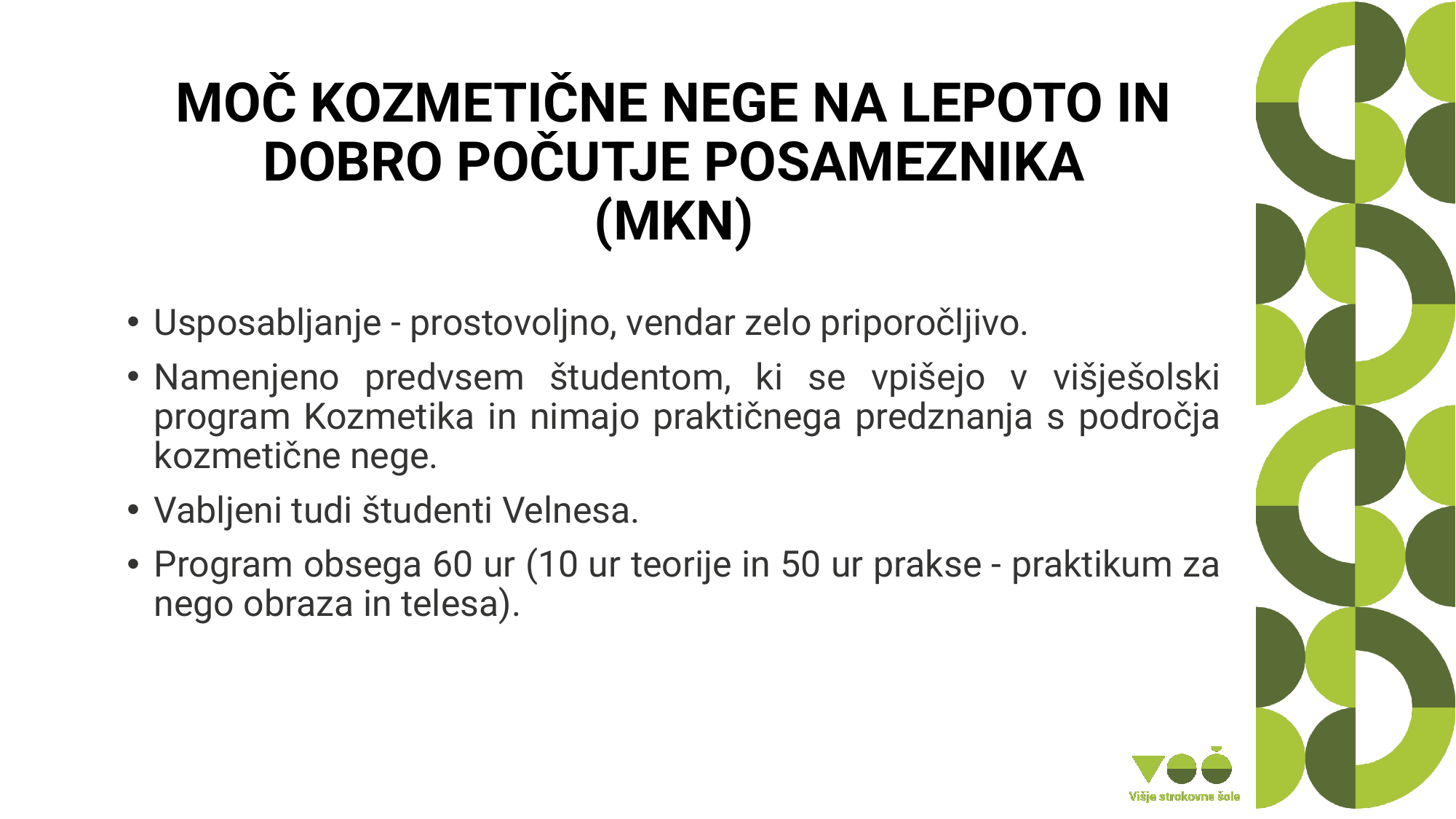

# MOČ KOZMETIČNE NEGE NA LEPOTO IN DOBRO POČUTJE POSAMEZNIKA (MKN)
Usposabljanje - prostovoljno, vendar zelo priporočljivo.
Namenjeno predvsem študentom, ki se vpišejo v višješolski program Kozmetika in nimajo praktičnega predznanja s področja kozmetične nege.
Vabljeni tudi študenti Velnesa.
Program obsega 60 ur (10 ur teorije in 50 ur prakse - praktikum za nego obraza in telesa).